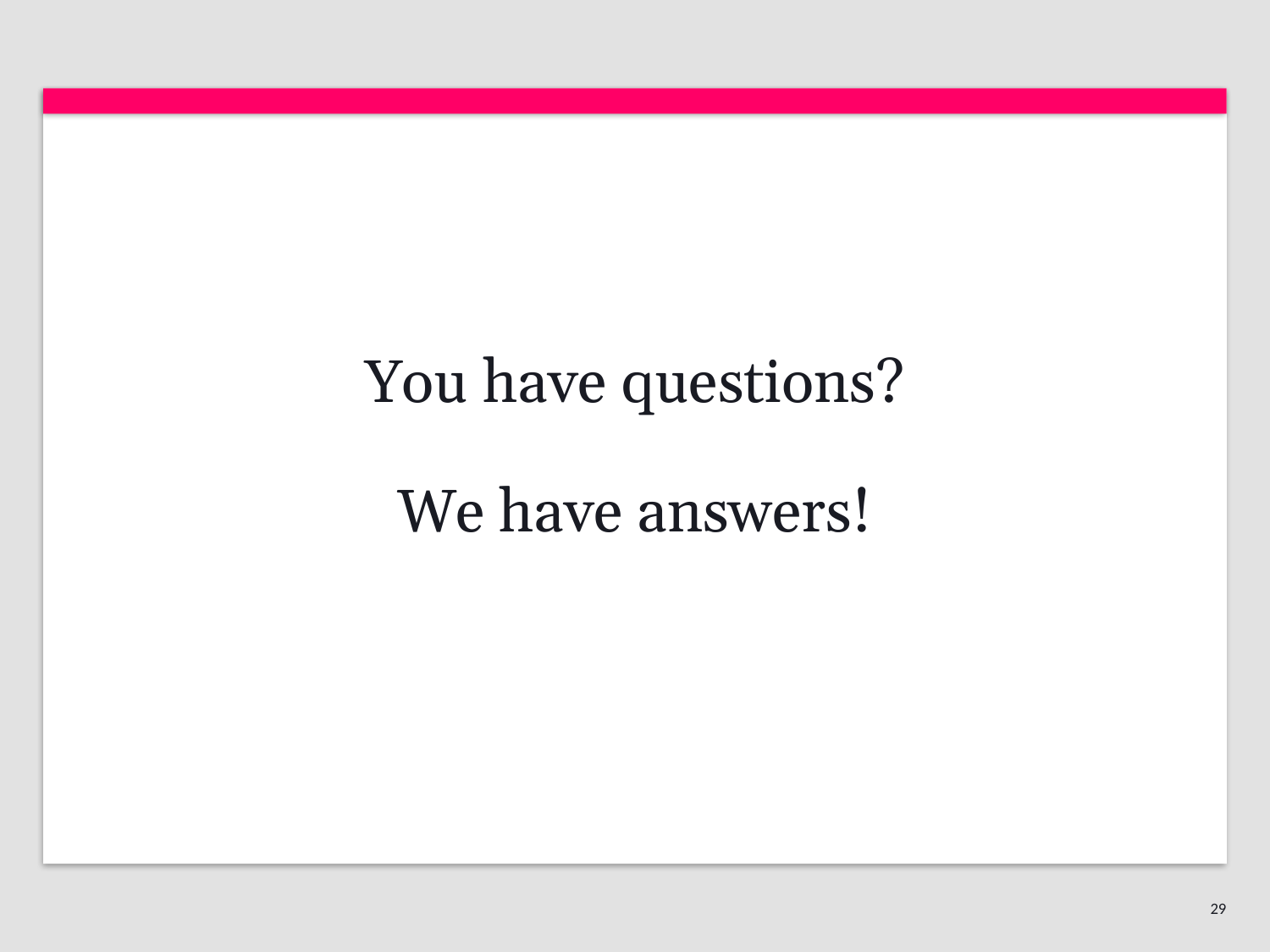

# You have questions? We have answers!